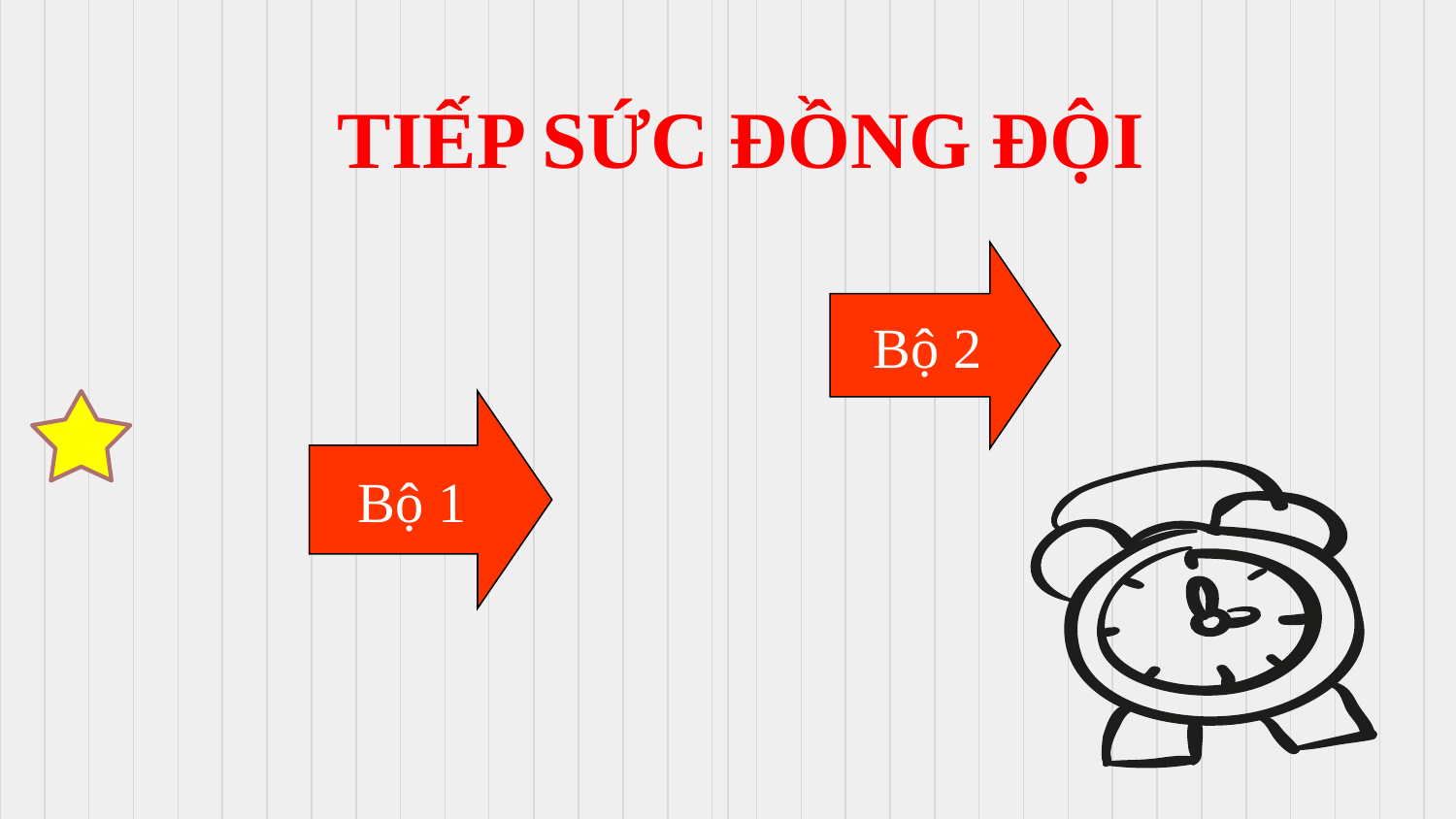

TIẾP SỨC ĐỒNG ĐỘI
Bộ 2

Bộ 1